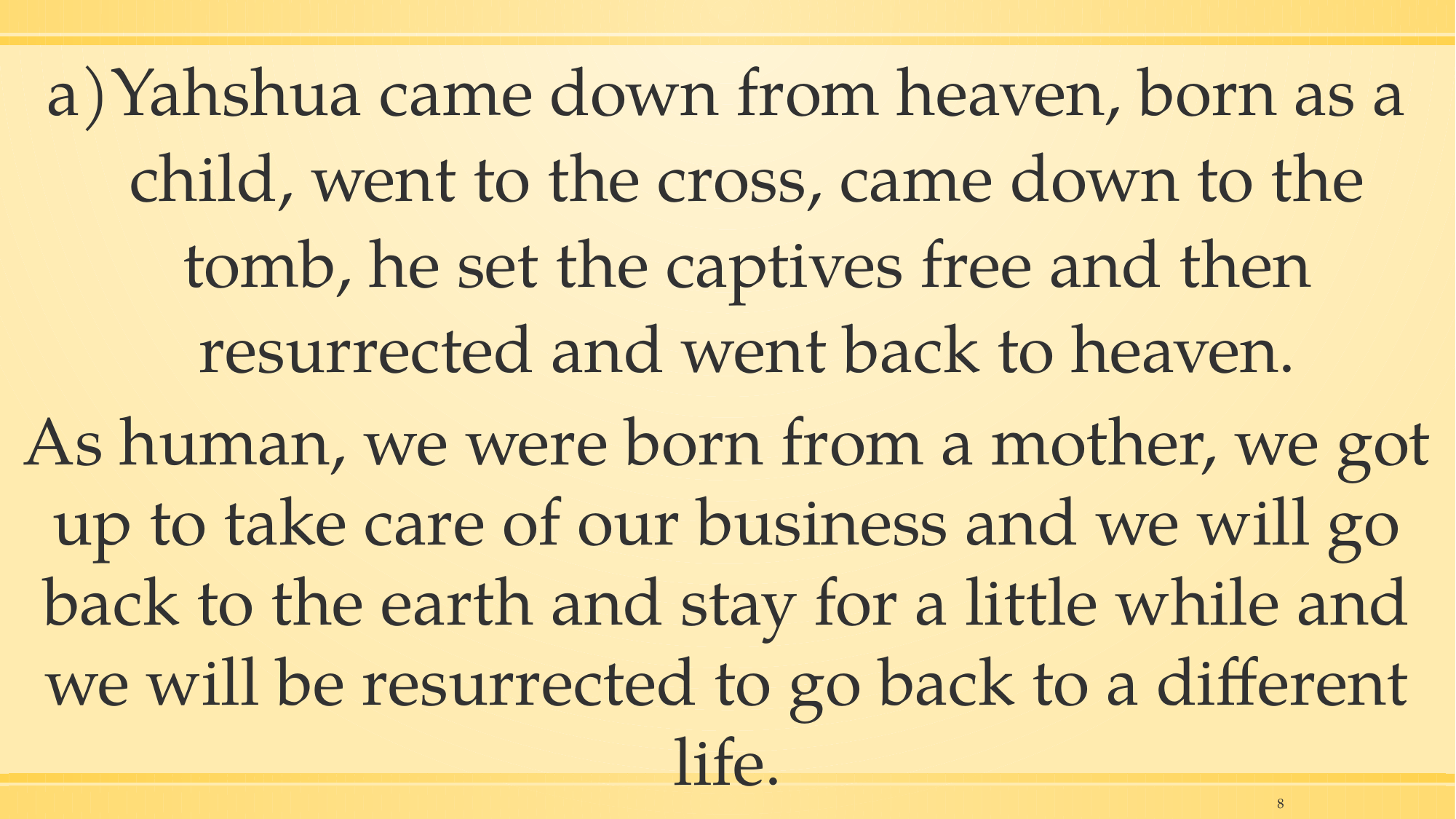

Yahshua came down from heaven, born as a child, went to the cross, came down to the tomb, he set the captives free and then resurrected and went back to heaven.
As human, we were born from a mother, we got up to take care of our business and we will go back to the earth and stay for a little while and we will be resurrected to go back to a different life.
8